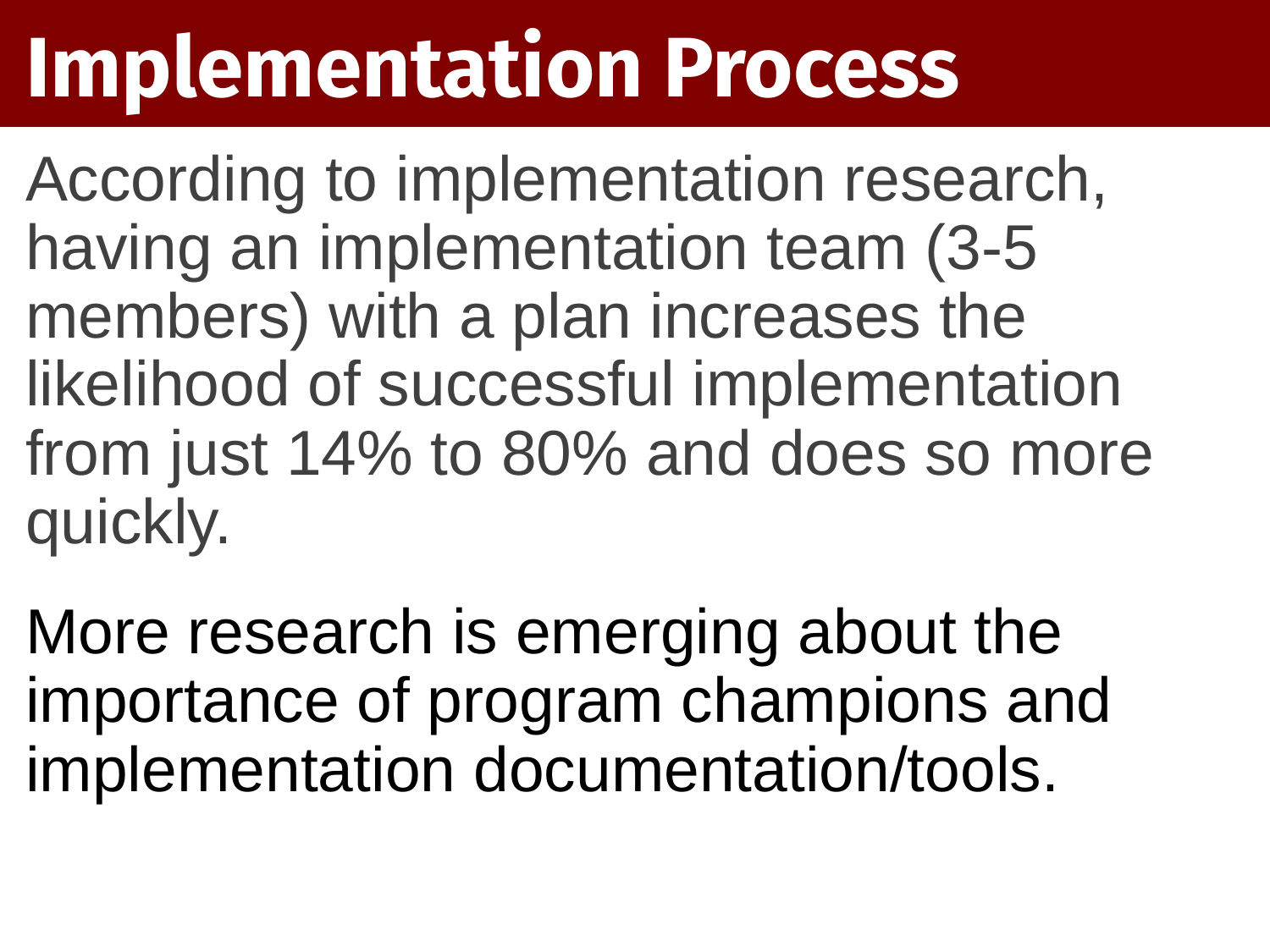

Implementation Process
According to implementation research, having an implementation team (3-5 members) with a plan increases the likelihood of successful implementation from just 14% to 80% and does so more quickly.
More research is emerging about the importance of program champions and implementation documentation/tools.